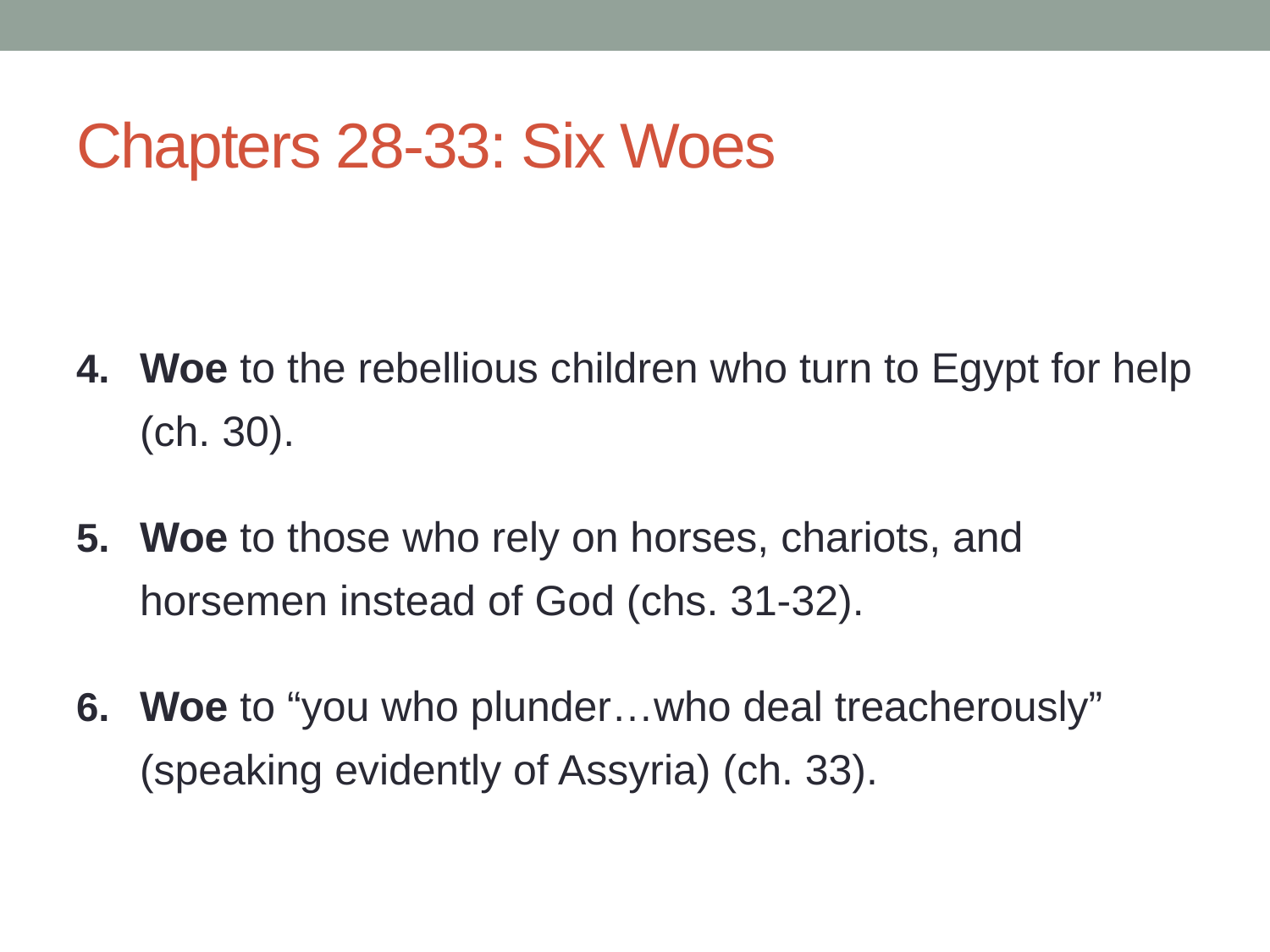

# Chapters 28-33: Six Woes
Woe to the rebellious children who turn to Egypt for help (ch. 30).
Woe to those who rely on horses, chariots, and horsemen instead of God (chs. 31-32).
Woe to “you who plunder…who deal treacherously” (speaking evidently of Assyria) (ch. 33).